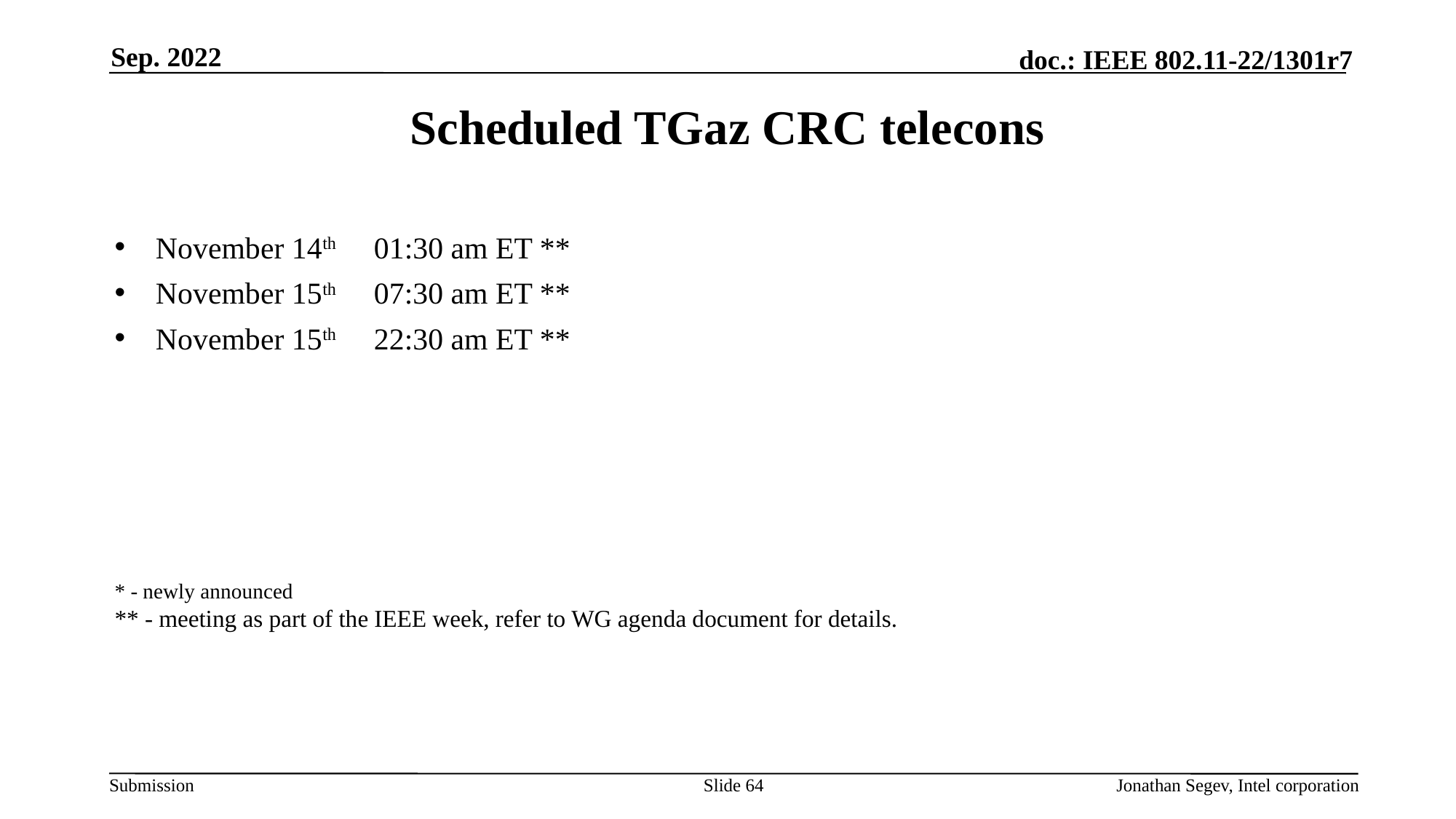

Sep. 2022
# Scheduled TGaz CRC telecons
November 14th 	01:30 am ET **
November 15th 	07:30 am ET **
November 15th 	22:30 am ET **

* - newly announced
** - meeting as part of the IEEE week, refer to WG agenda document for details.
Slide 64
Jonathan Segev, Intel corporation